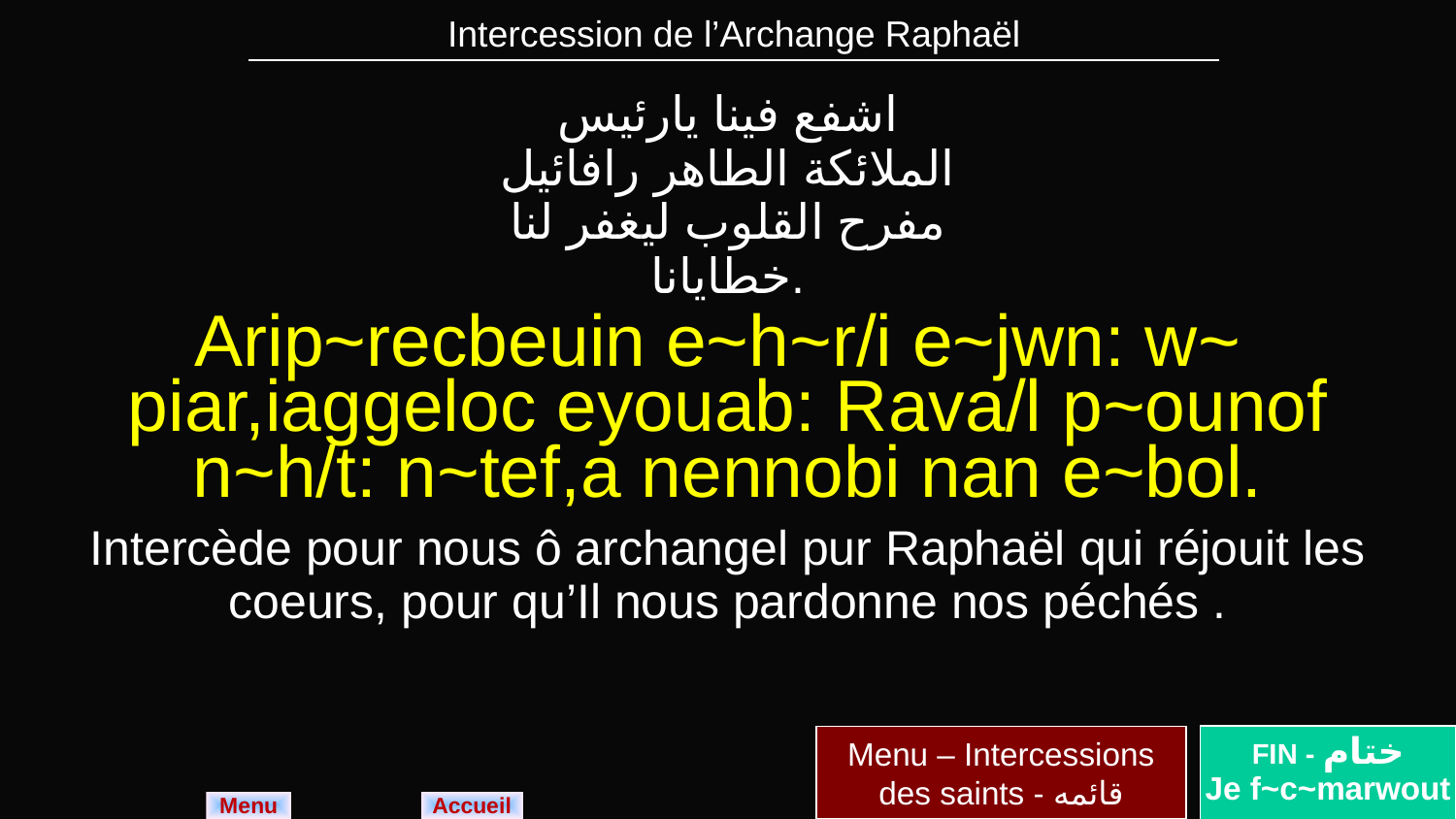

| Intercession de l’Archange Raphaël |
| --- |
| اشفع فينا يارئيس الملائكة الطاهر رافائيل مفرح القلوب ليغفر لنا خطايانا. |
| --- |
| Arip~recbeuin e~h~r/i e~jwn: w~ piar,iaggeloc eyouab: Rava/l p~ounof n~h/t: n~tef,a nennobi nan e~bol. |
| Intercède pour nous ô archangel pur Raphaël qui réjouit les coeurs, pour qu’Il nous pardonne nos péchés . |
Menu – Intercessions des saints - قائمه
FIN - ختام
Je f~c~marwout
Menu